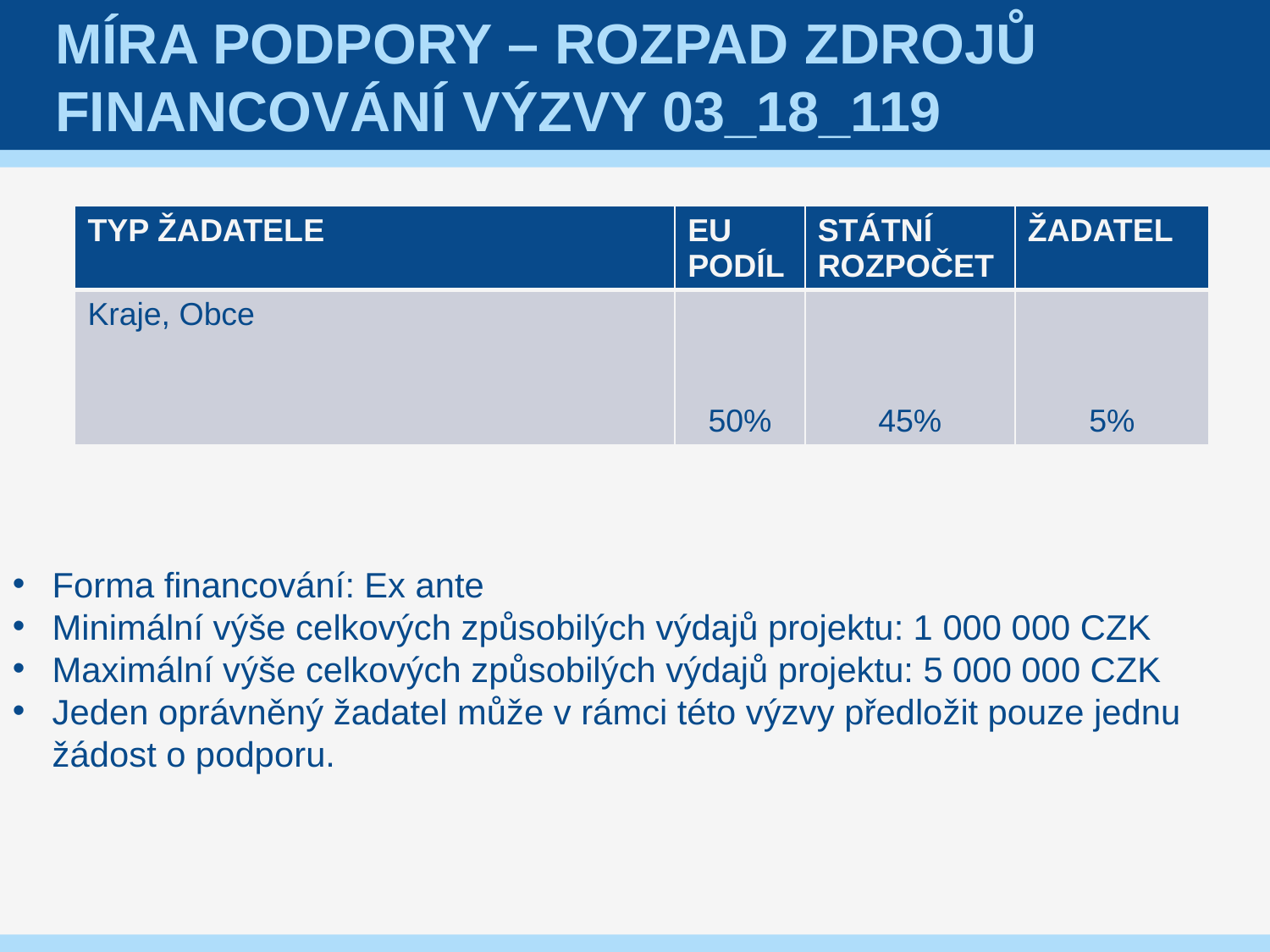

# Míra podpory – rozpad zdrojů financování výzvy 03_18_119
| TYP ŽADATELE | EU PODÍL | STÁTNÍ ROZPOČET | ŽADATEL |
| --- | --- | --- | --- |
| Kraje, Obce | 50% | 45% | 5% |
Forma financování: Ex ante
Minimální výše celkových způsobilých výdajů projektu: 1 000 000 CZK
Maximální výše celkových způsobilých výdajů projektu: 5 000 000 CZK
Jeden oprávněný žadatel může v rámci této výzvy předložit pouze jednu žádost o podporu.